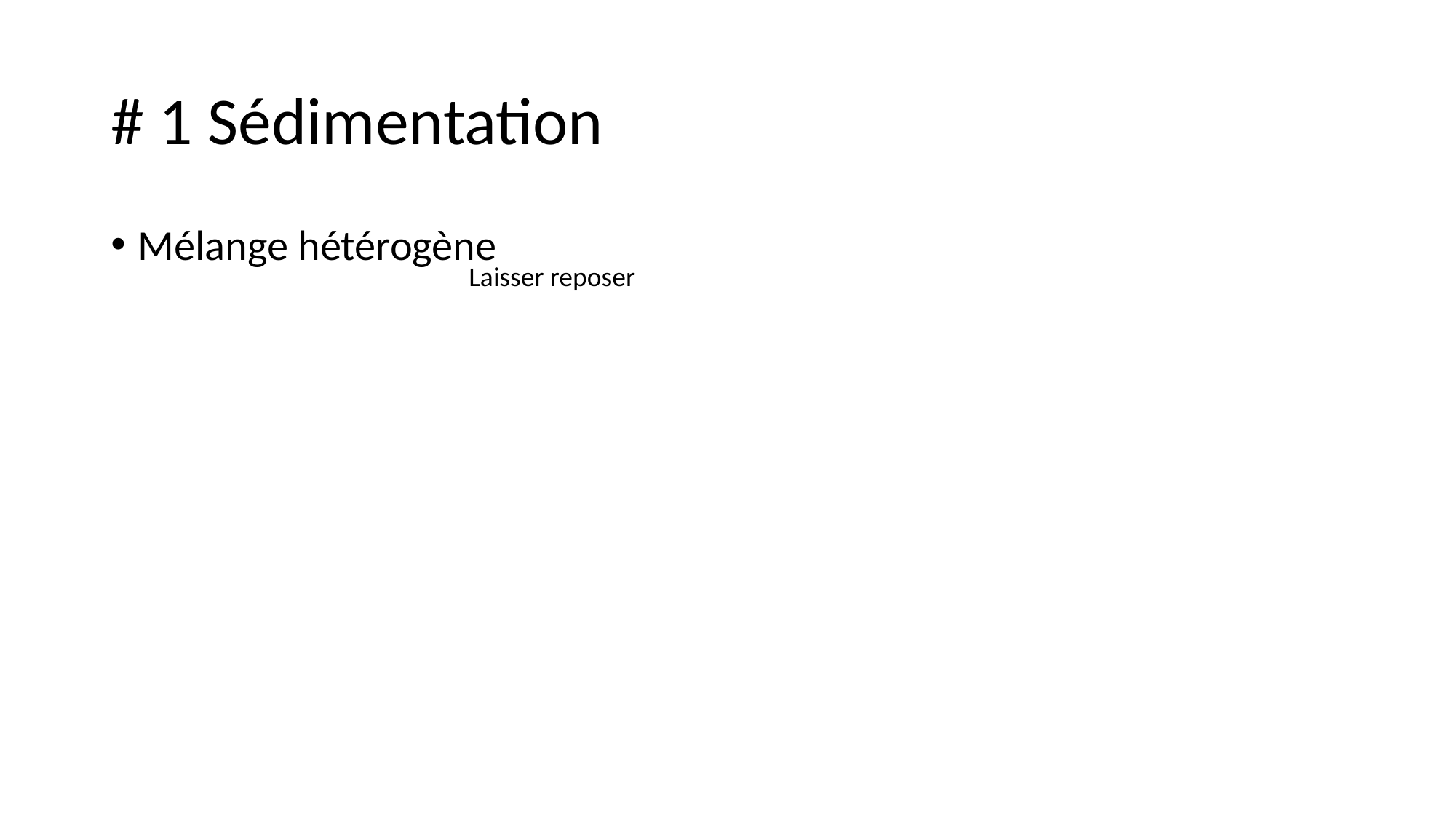

# # 1 Sédimentation
Mélange hétérogène
Laisser reposer